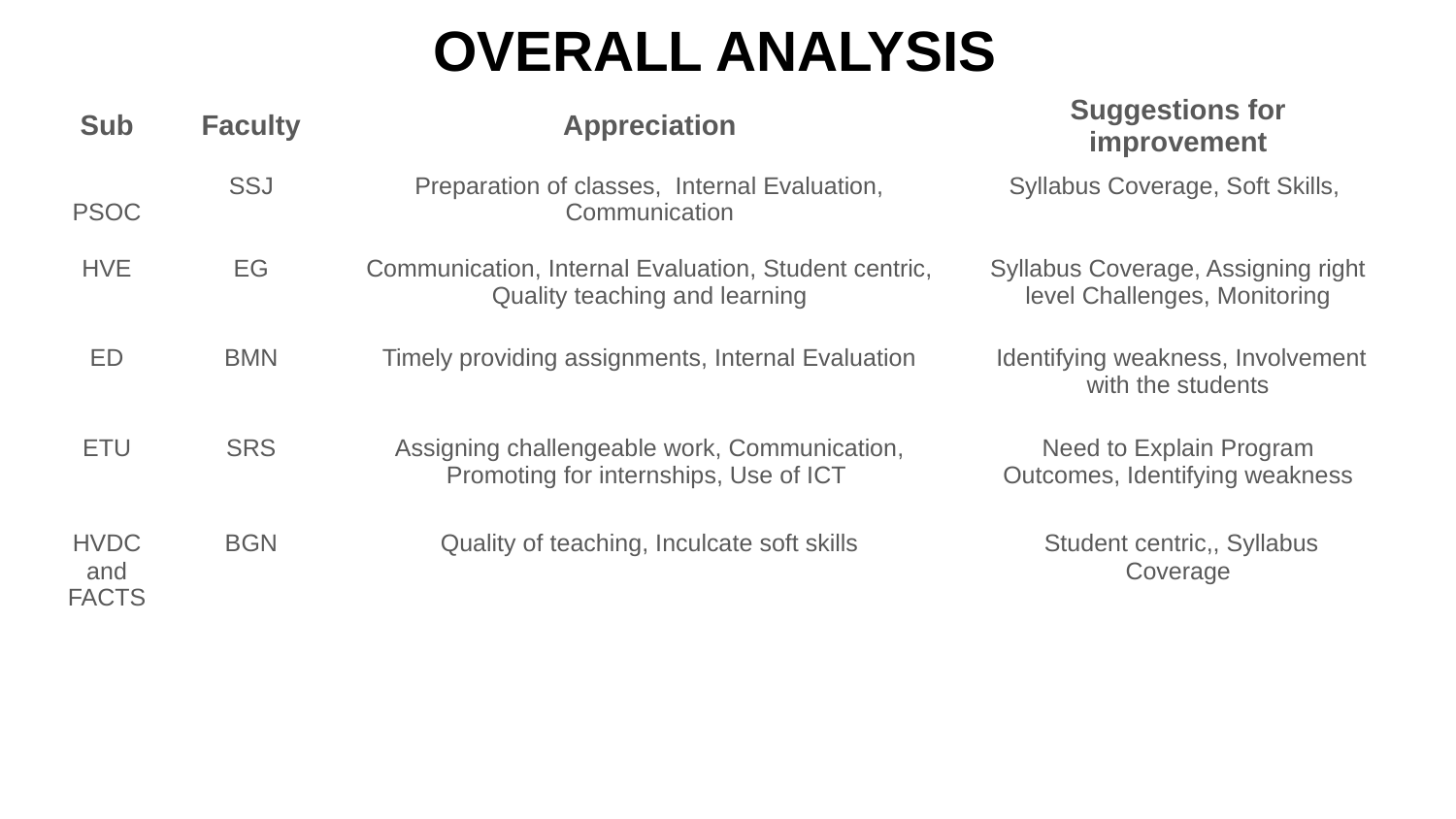

# OVERALL ANALYSIS
| Sub | Faculty | Appreciation | Suggestions for improvement |
| --- | --- | --- | --- |
| PSOC | SSJ | Preparation of classes, Internal Evaluation, Communication | Syllabus Coverage, Soft Skills, |
| HVE | EG | Communication, Internal Evaluation, Student centric, Quality teaching and learning | Syllabus Coverage, Assigning right level Challenges, Monitoring |
| ED | BMN | Timely providing assignments, Internal Evaluation | Identifying weakness, Involvement with the students |
| ETU | SRS | Assigning challengeable work, Communication, Promoting for internships, Use of ICT | Need to Explain Program Outcomes, Identifying weakness |
| HVDC and FACTS | BGN | Quality of teaching, Inculcate soft skills | Student centric,, Syllabus Coverage |